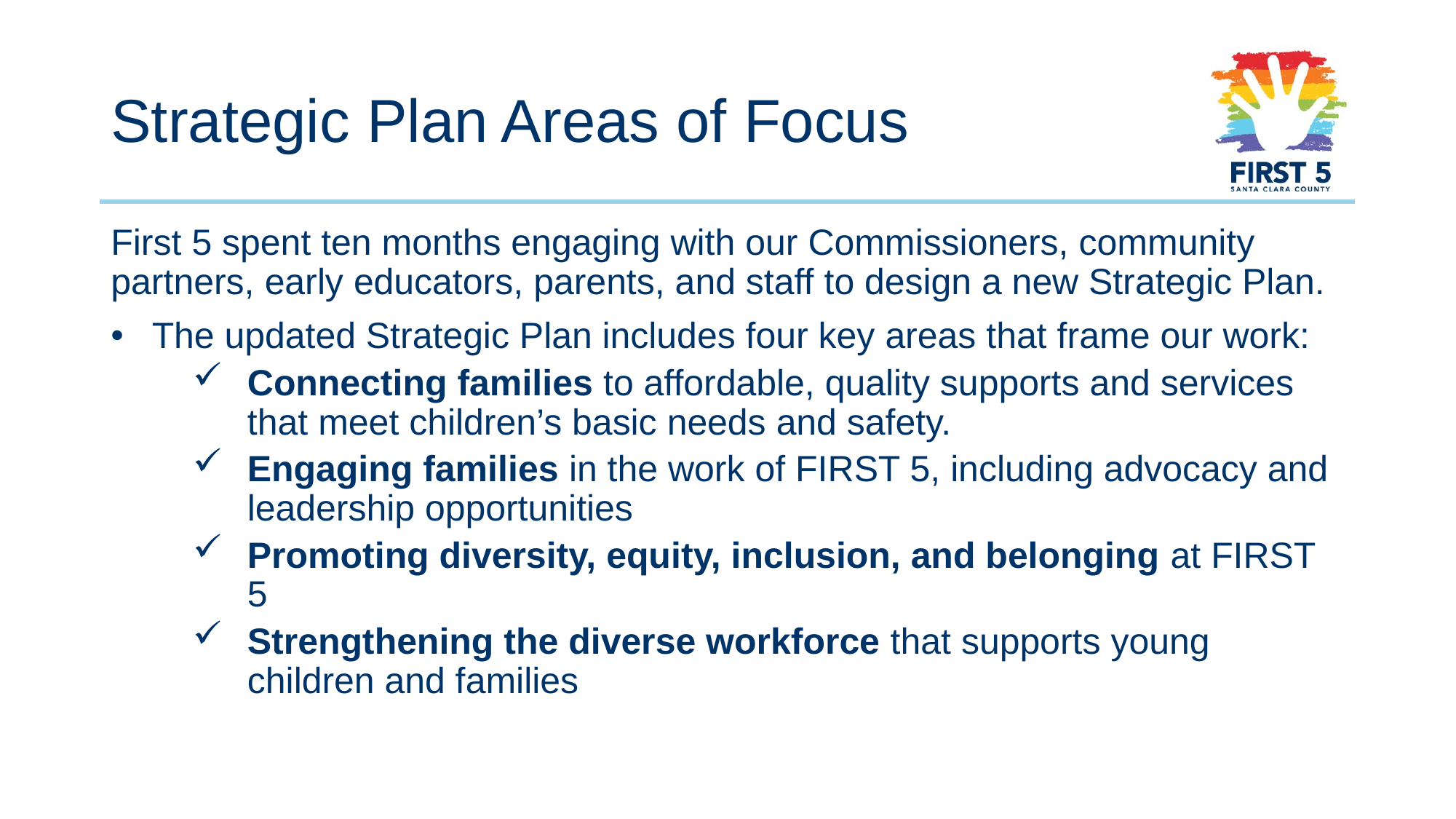

# Strategic Plan Areas of Focus
First 5 spent ten months engaging with our Commissioners, community partners, early educators, parents, and staff to design a new Strategic Plan.
The updated Strategic Plan includes four key areas that frame our work:
Connecting families to affordable, quality supports and services that meet children’s basic needs and safety.
Engaging families in the work of FIRST 5, including advocacy and leadership opportunities
Promoting diversity, equity, inclusion, and belonging at FIRST 5
Strengthening the diverse workforce that supports young children and families